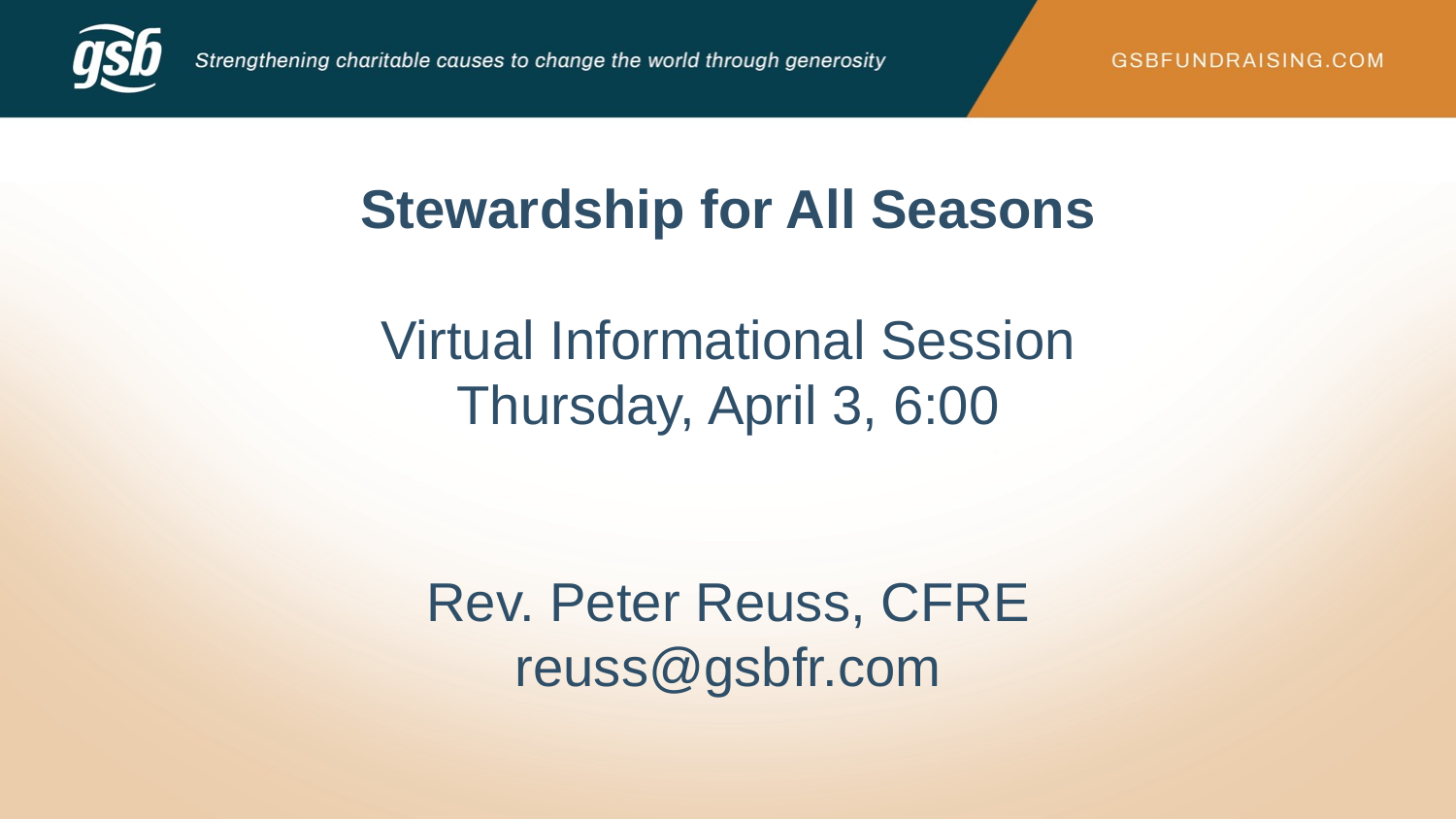

Stewardship for All Seasons

Virtual Informational Session
Thursday, April 3, 6:00

Rev. Peter Reuss, CFRE
reuss@gsbfr.com